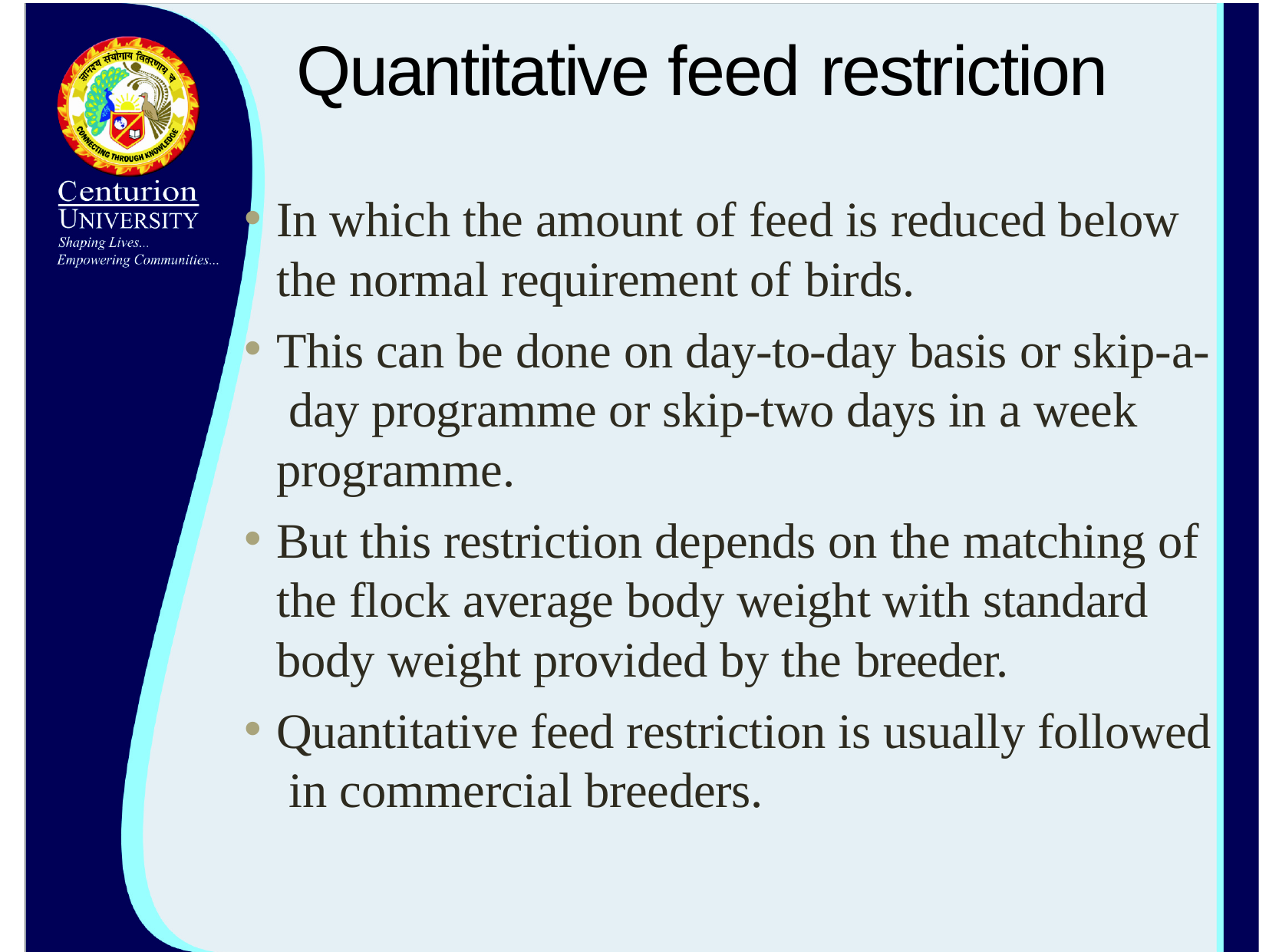

# Quantitative feed restriction
In which the amount of feed is reduced below  the normal requirement of birds.
This can be done on day-to-day basis or skip-a-  day programme or skip-two days in a week  programme.
But this restriction depends on the matching of  the flock average body weight with standard  body weight provided by the breeder.
Quantitative feed restriction is usually followed  in commercial breeders.